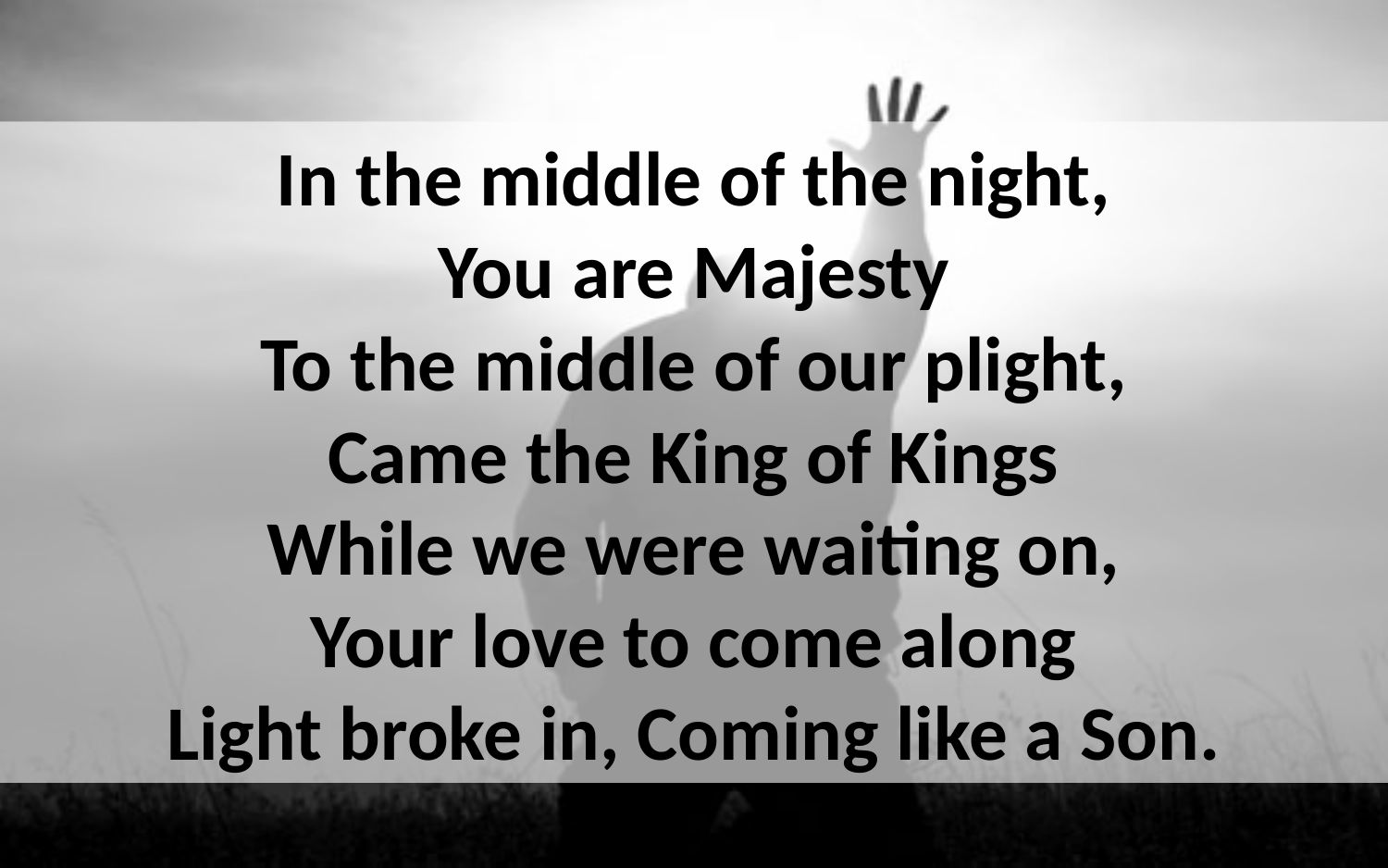

In the middle of the night,
You are Majesty
To the middle of our plight,
Came the King of Kings
While we were waiting on,
Your love to come along
Light broke in, Coming like a Son.